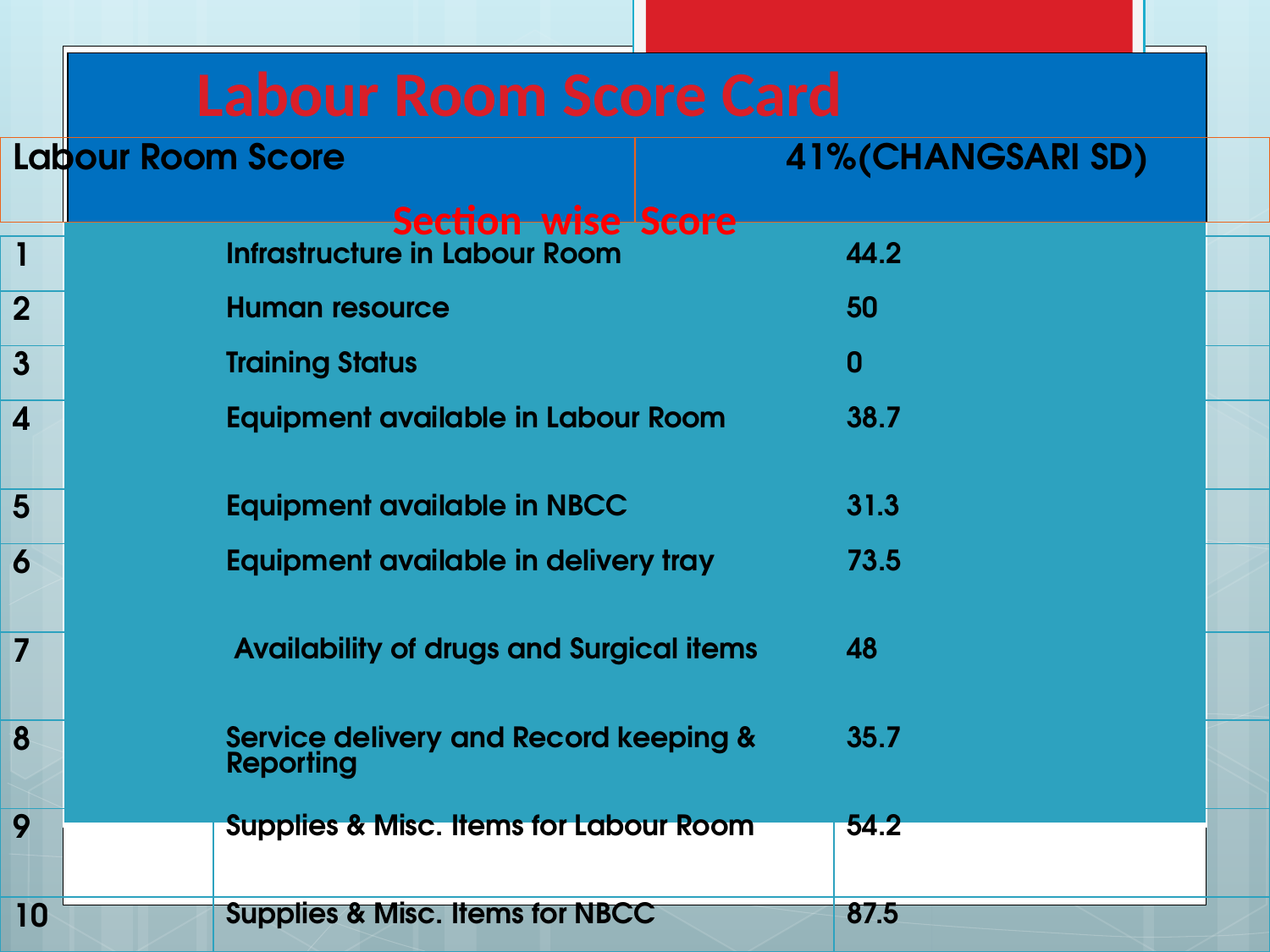

Labour Room Score Card
|  |
| --- |
| Labour Room Score | 41%(CHANGSARI SD) |
| --- | --- |
Section  wise  Score
|  |
| --- |
| 1 | Infrastructure in Labour Room | 44.2 |
| --- | --- | --- |
| 2 | Human resource | 50 |
| 3 | Training Status | 0 |
| 4 | Equipment available in Labour Room | 38.7 |
| 5 | Equipment available in NBCC | 31.3 |
| 6 | Equipment available in delivery tray | 73.5 |
| 7 | Availability of drugs and Surgical items | 48 |
| 8 | Service delivery and Record keeping & Reporting | 35.7 |
| 9 | Supplies & Misc. Items for Labour Room | 54.2 |
| 10 | Supplies & Misc. Items for NBCC | 87.5 |